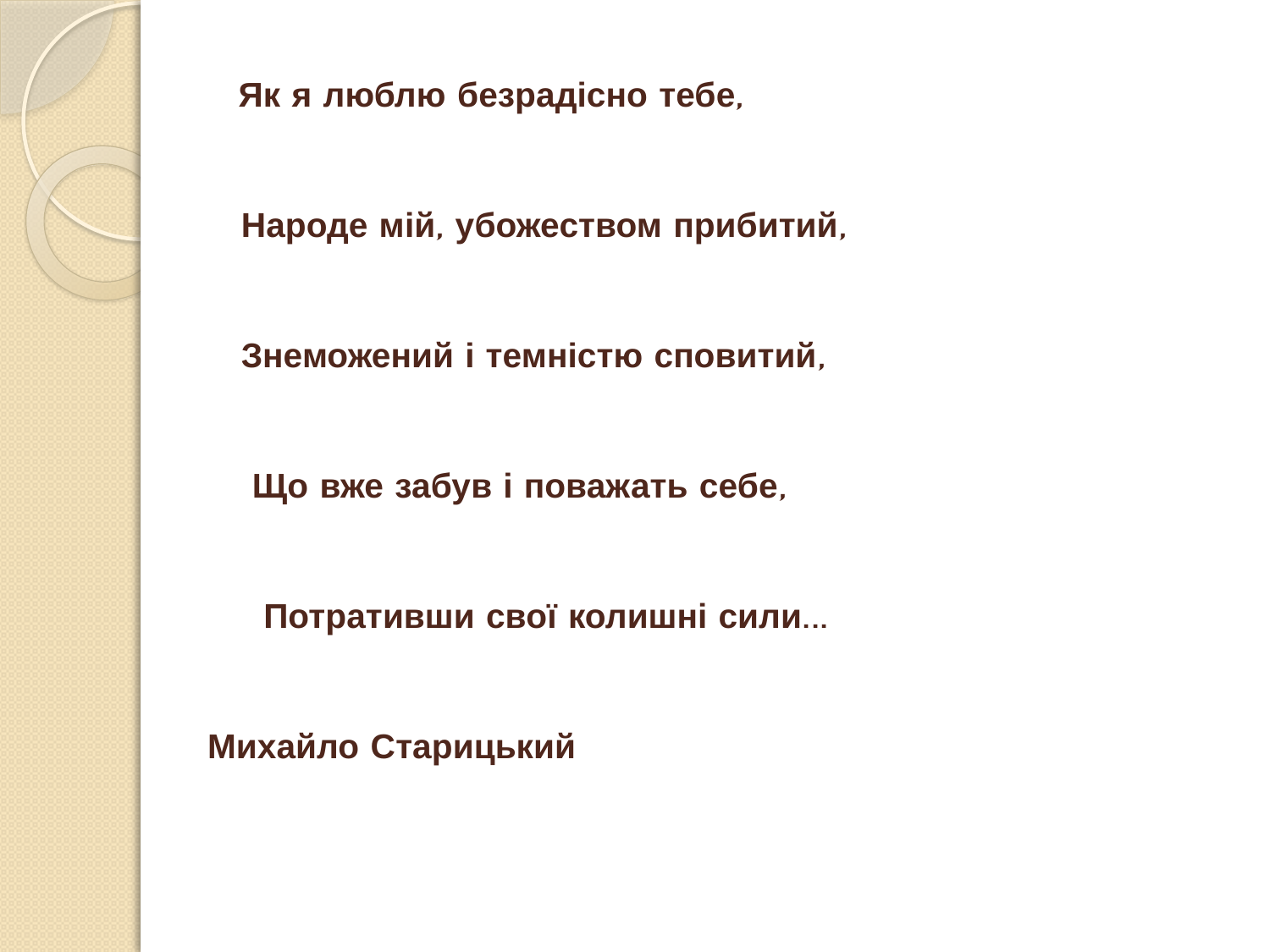

Як я люблю безрадісно тебе,
   Народе мій, убожеством прибитий,
   Знеможений і темністю сповитий,
    Що вже забув і поважать себе,
     Потративши свої колишні сили...
                                                                               Михайло Старицький